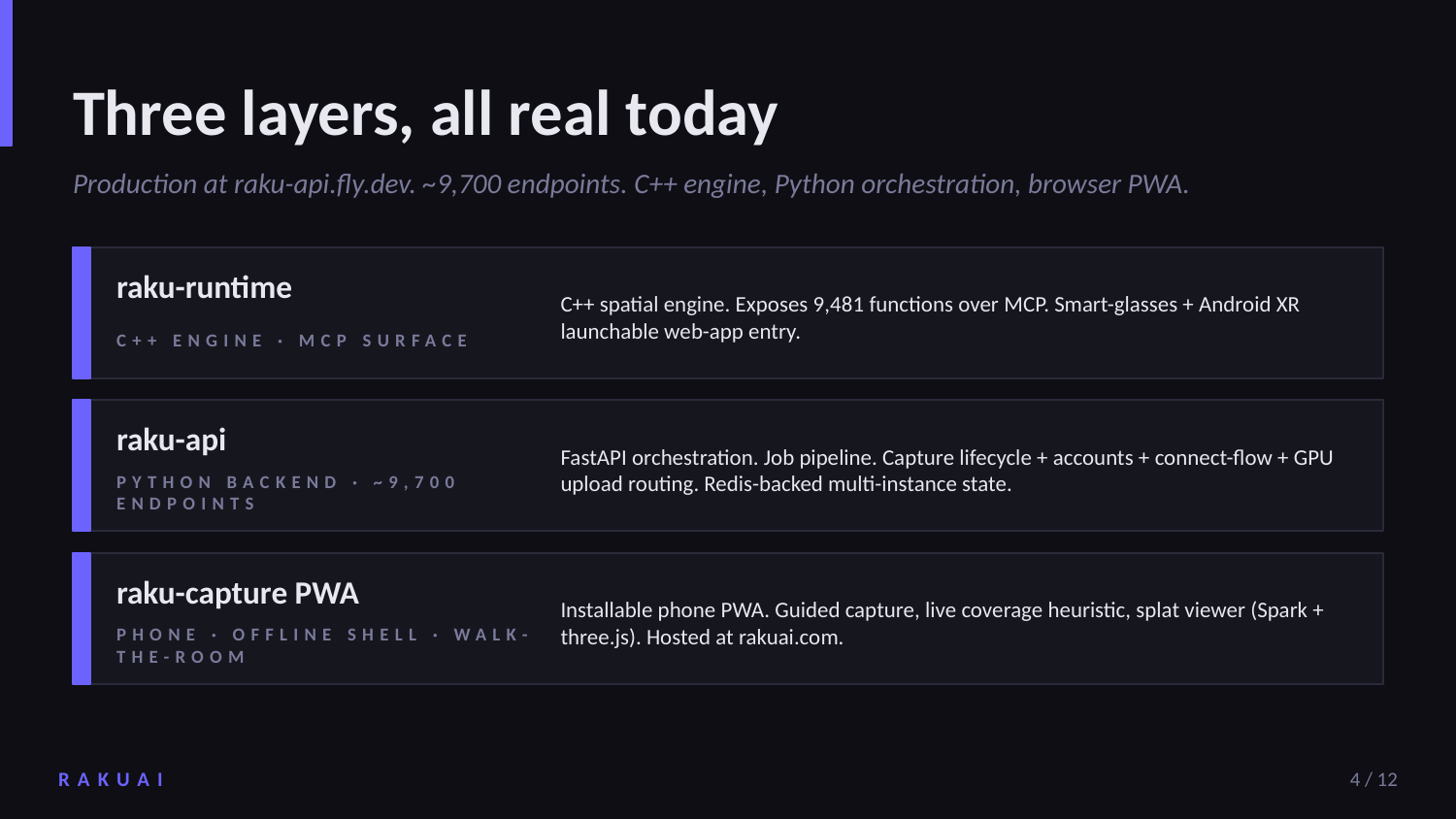

Three layers, all real today
Production at raku-api.fly.dev. ~9,700 endpoints. C++ engine, Python orchestration, browser PWA.

raku-runtime
C++ spatial engine. Exposes 9,481 functions over MCP. Smart-glasses + Android XR launchable web-app entry.
C++ ENGINE · MCP SURFACE

raku-api
FastAPI orchestration. Job pipeline. Capture lifecycle + accounts + connect-flow + GPU upload routing. Redis-backed multi-instance state.
PYTHON BACKEND · ~9,700 ENDPOINTS

raku-capture PWA
Installable phone PWA. Guided capture, live coverage heuristic, splat viewer (Spark + three.js). Hosted at rakuai.com.
PHONE · OFFLINE SHELL · WALK-THE-ROOM
RAKUAI
4 / 12